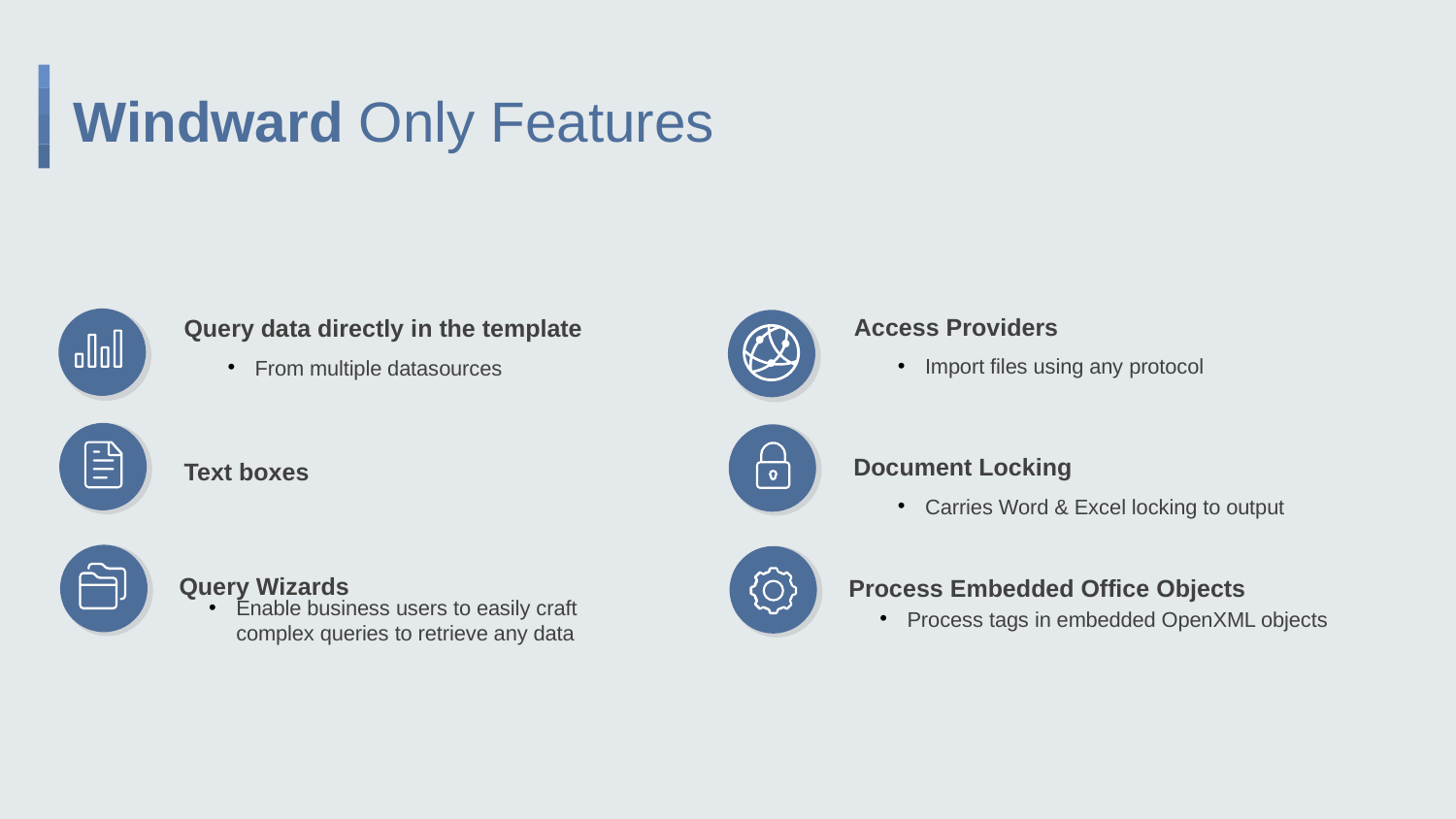

# Windward Only Features
Access Providers
Import files using any protocol
Query data directly in the template
From multiple datasources

Document Locking

Carries Word & Excel locking to output
Text boxes

Query Wizards
Process Embedded Office Objects

Process tags in embedded OpenXML objects
Enable business users to easily craft complex queries to retrieve any data